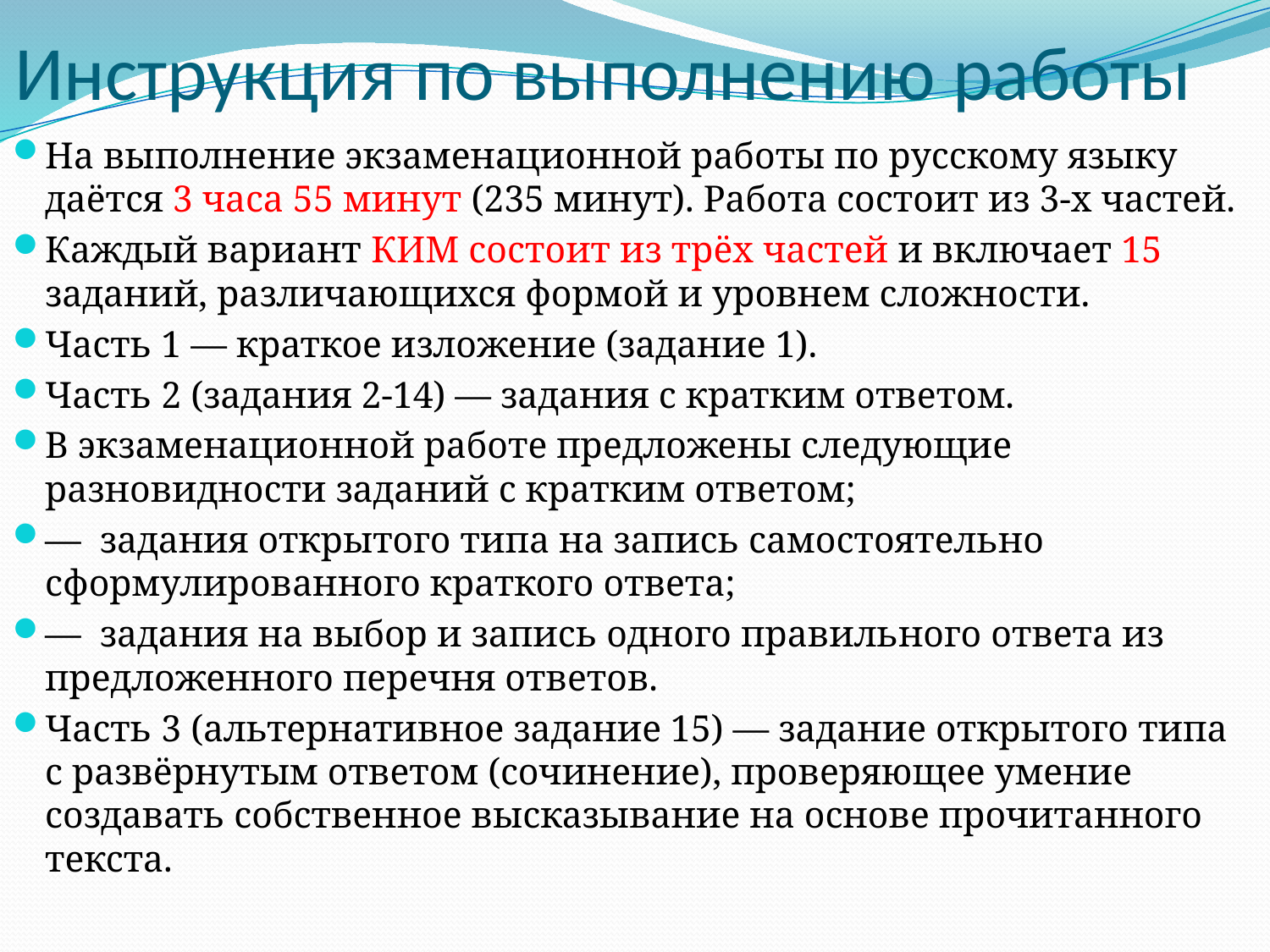

# Инструкция по выполнению работы
На выполнение экзаменационной работы по русскому языку даётся 3 часа 55 минут (235 минут). Работа состоит из 3-х частей.
Каждый вариант КИМ состоит из трёх частей и включает 15 заданий, различающихся формой и уровнем сложности.
Часть 1 — краткое изложение (задание 1).
Часть 2 (задания 2-14) — задания с кратким ответом.
В экзаменационной работе предложены следующие разновидности заданий с кратким ответом;
—  задания открытого типа на запись самостоятельно сформулированного краткого ответа;
—  задания на выбор и запись одного правильного ответа из предложенного перечня ответов.
Часть 3 (альтернативное задание 15) — задание открытого типа с развёрнутым ответом (сочинение), проверяющее умение создавать собственное высказывание на основе прочитанного текста.